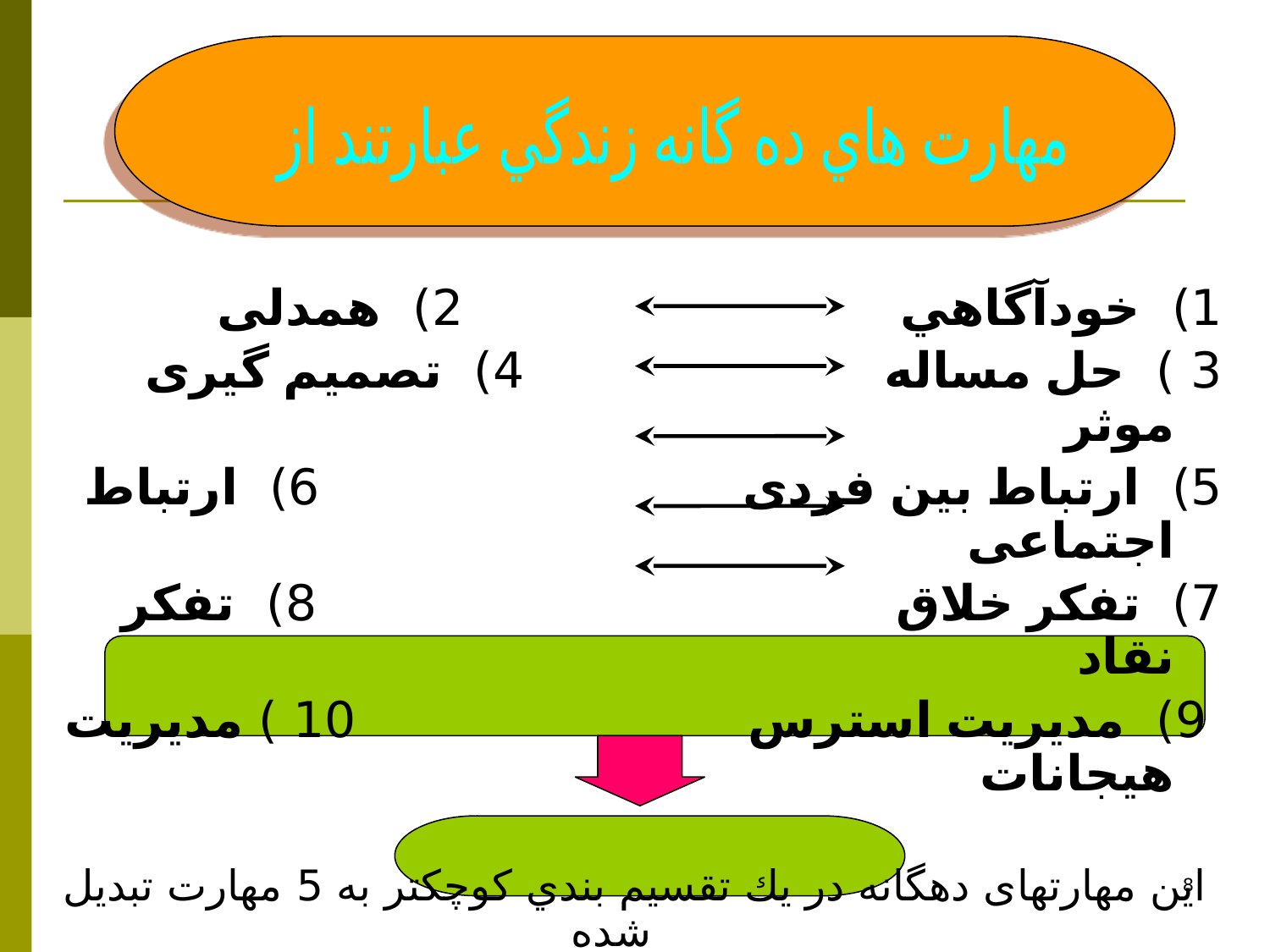

مهارت هاي ده گانه زندگي عبارتند از
1)  خودآگاهي		 	             2)  همدلی
3 )  حل مساله				 4)  تصمیم گیری موثر
5)  ارتباط بین فردی  	                         6)  ارتباط اجتماعی
7)  تفکر خلاق	                                     8)  تفکر نقاد
 9)  مدیریت استرس                         10 ) مديريت هيجانات

این مهارتهای دهگانه در يك تقسيم بندي كوچكتر به 5 مهارت تبديل شده

که دو به دو مرتبط هستند .

8